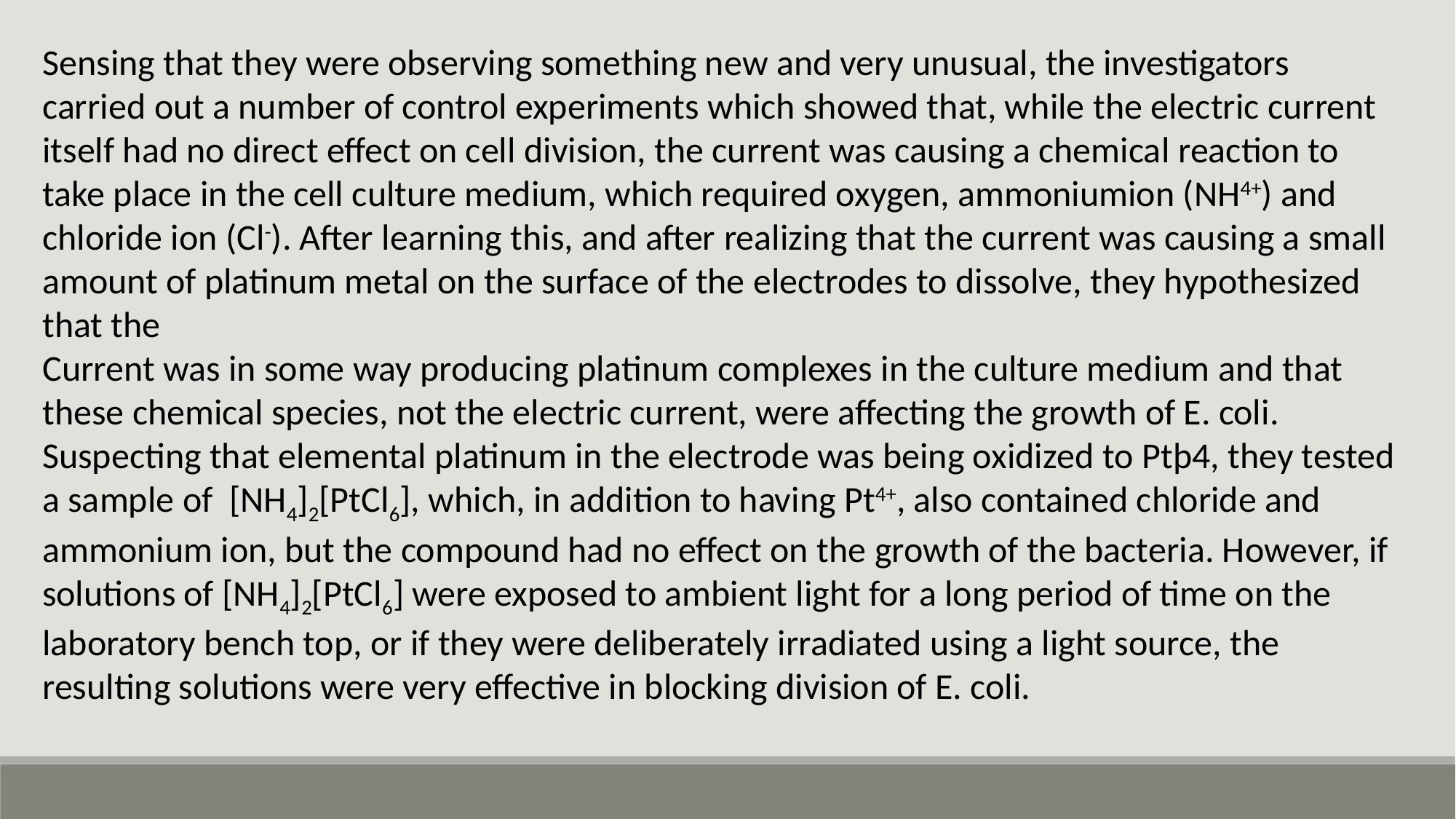

Sensing that they were observing something new and very unusual, the investigators carried out a number of control experiments which showed that, while the electric current itself had no direct effect on cell division, the current was causing a chemical reaction to take place in the cell culture medium, which required oxygen, ammoniumion (NH4+) and chloride ion (Cl-). After learning this, and after realizing that the current was causing a small amount of platinum metal on the surface of the electrodes to dissolve, they hypothesized that the
Current was in some way producing platinum complexes in the culture medium and that these chemical species, not the electric current, were affecting the growth of E. coli. Suspecting that elemental platinum in the electrode was being oxidized to Ptþ4, they tested a sample of  [NH4]2[PtCl6], which, in addition to having Pt4+, also contained chloride and ammonium ion, but the compound had no effect on the growth of the bacteria. However, if solutions of [NH4]2[PtCl6] were exposed to ambient light for a long period of time on the laboratory bench top, or if they were deliberately irradiated using a light source, the resulting solutions were very effective in blocking division of E. coli.